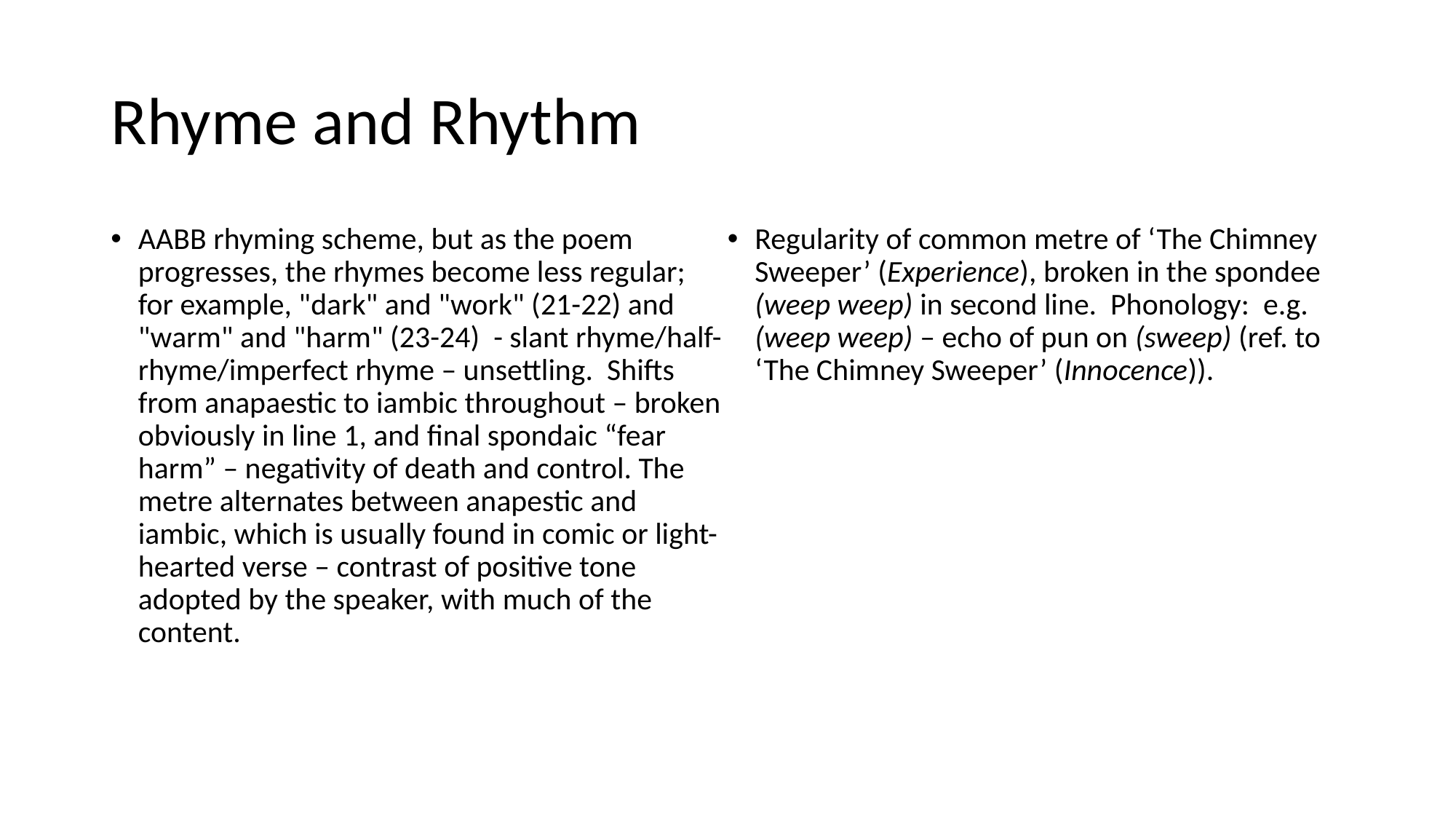

# Rhyme and Rhythm
AABB rhyming scheme, but as the poem progresses, the rhymes become less regular; for example, "dark" and "work" (21-22) and "warm" and "harm" (23-24)  - slant rhyme/half-rhyme/imperfect rhyme – unsettling.  Shifts from anapaestic to iambic throughout – broken obviously in line 1, and final spondaic “fear harm” – negativity of death and control. The metre alternates between anapestic and iambic, which is usually found in comic or light-hearted verse – contrast of positive tone adopted by the speaker, with much of the content.

Regularity of common metre of ‘The Chimney Sweeper’ (Experience), broken in the spondee (weep weep) in second line.  Phonology:  e.g. (weep weep) – echo of pun on (sweep) (ref. to ‘The Chimney Sweeper’ (Innocence)).